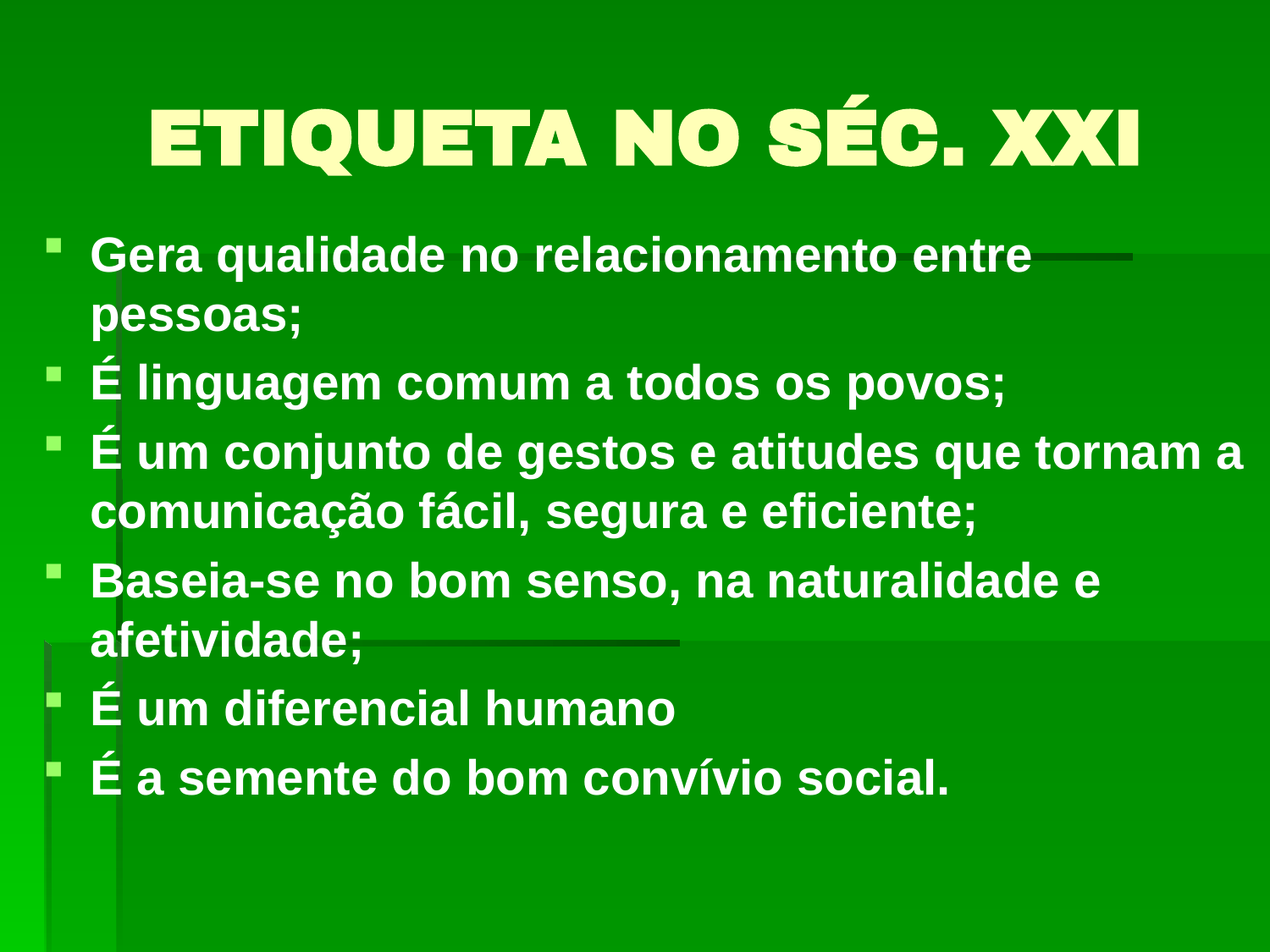

# ETIQUETA NO SÉC. XXI
Gera qualidade no relacionamento entre pessoas;
É linguagem comum a todos os povos;
É um conjunto de gestos e atitudes que tornam a comunicação fácil, segura e eficiente;
Baseia-se no bom senso, na naturalidade e afetividade;
É um diferencial humano
É a semente do bom convívio social.